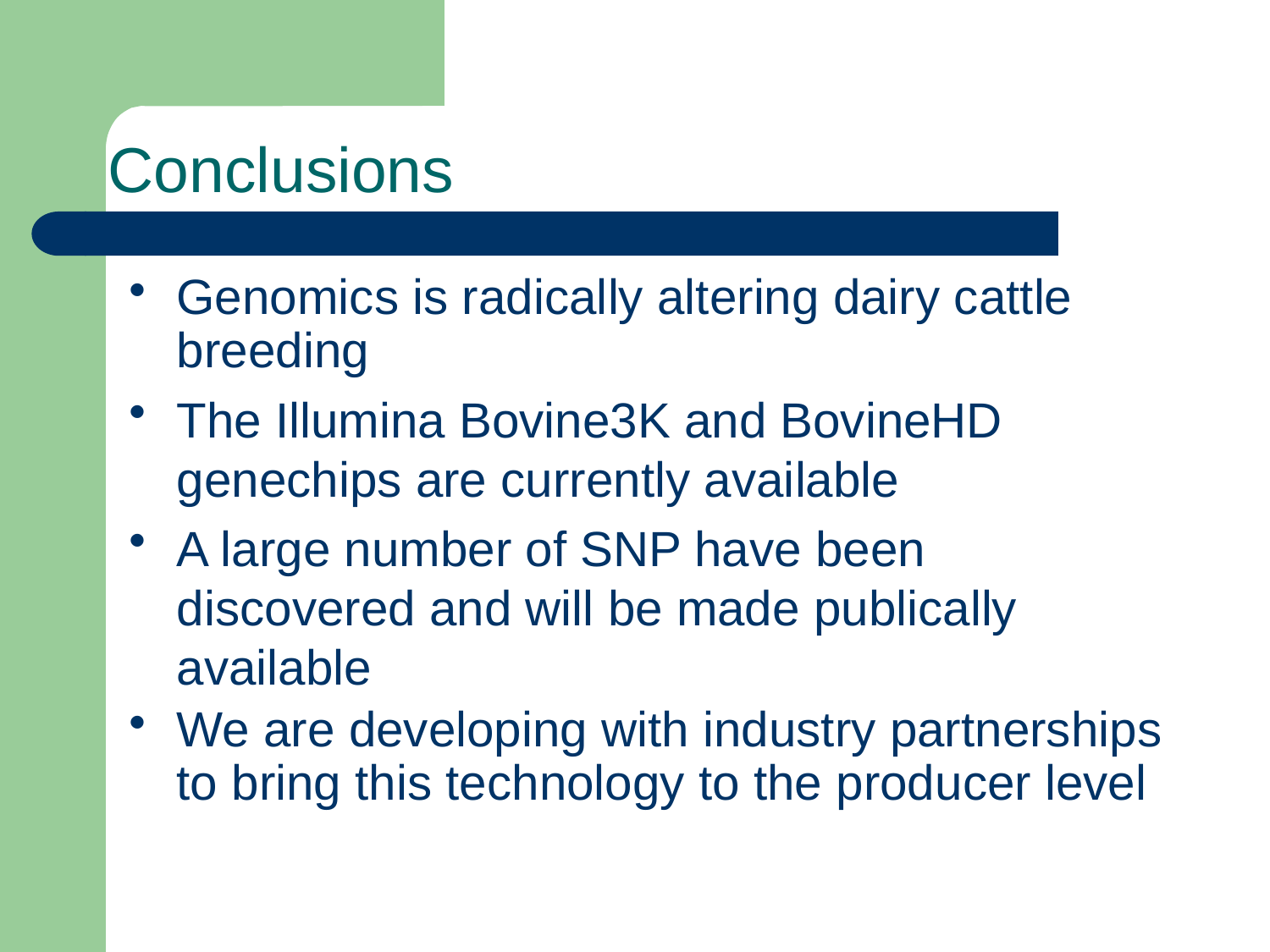

# Conclusions
Genomics is radically altering dairy cattle breeding
The Illumina Bovine3K and BovineHD genechips are currently available
A large number of SNP have been discovered and will be made publically available
We are developing with industry partnerships to bring this technology to the producer level